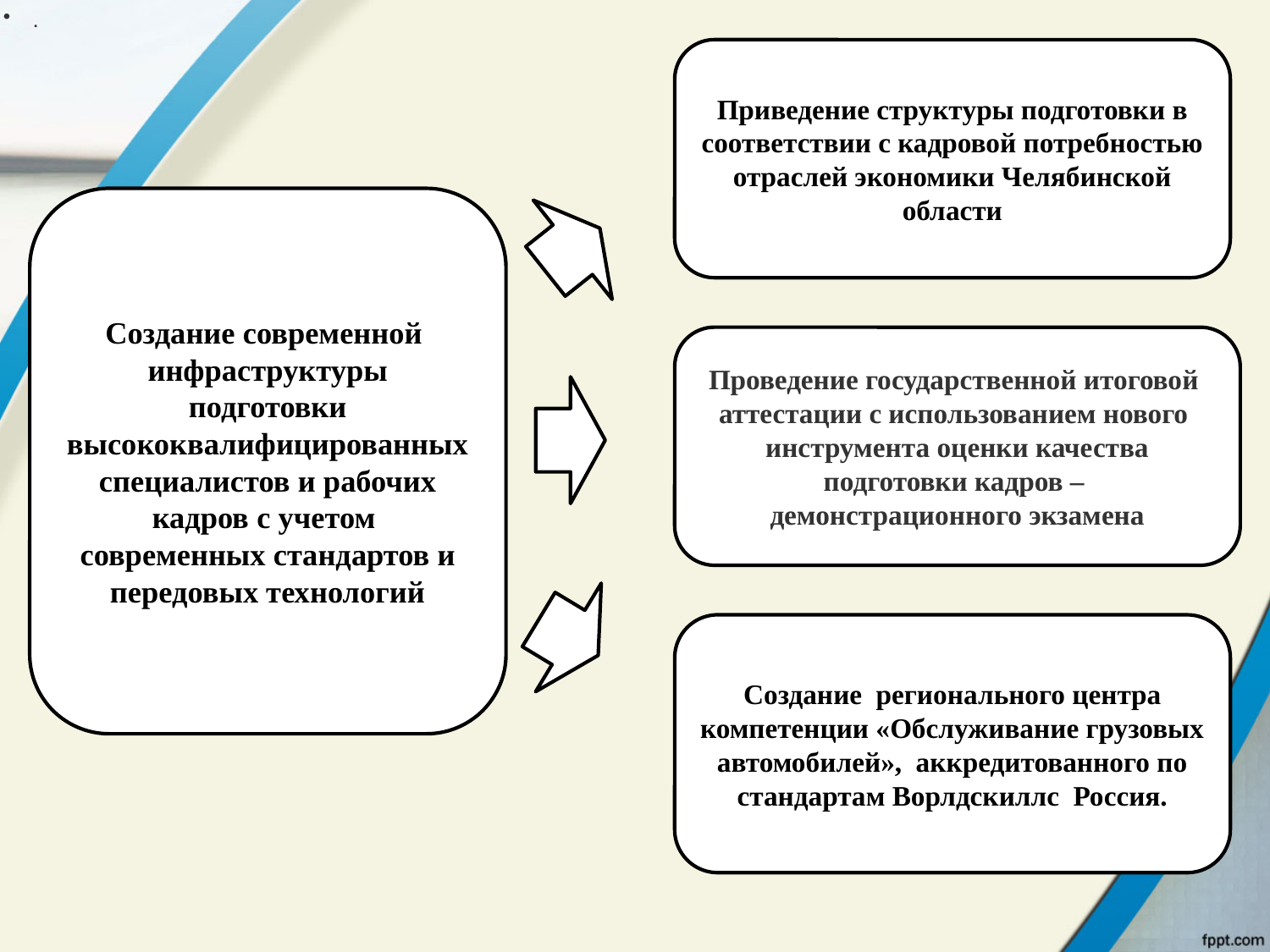

.

Приведение структуры подготовки в соответствии с кадровой потребностью отраслей экономики Челябинской области

Создание современной  инфраструктуры подготовки высококвалифицированных специалистов и рабочих кадров с учетом  современных стандартов и передовых технологий
Проведение государственной итоговой  аттестации с использованием нового
инструмента оценки качества подготовки кадров –  демонстрационного экзамена

Создание  регионального центра компетенции «Обслуживание грузовых автомобилей»,  аккредитованного по стандартам Ворлдскиллс  Россия.